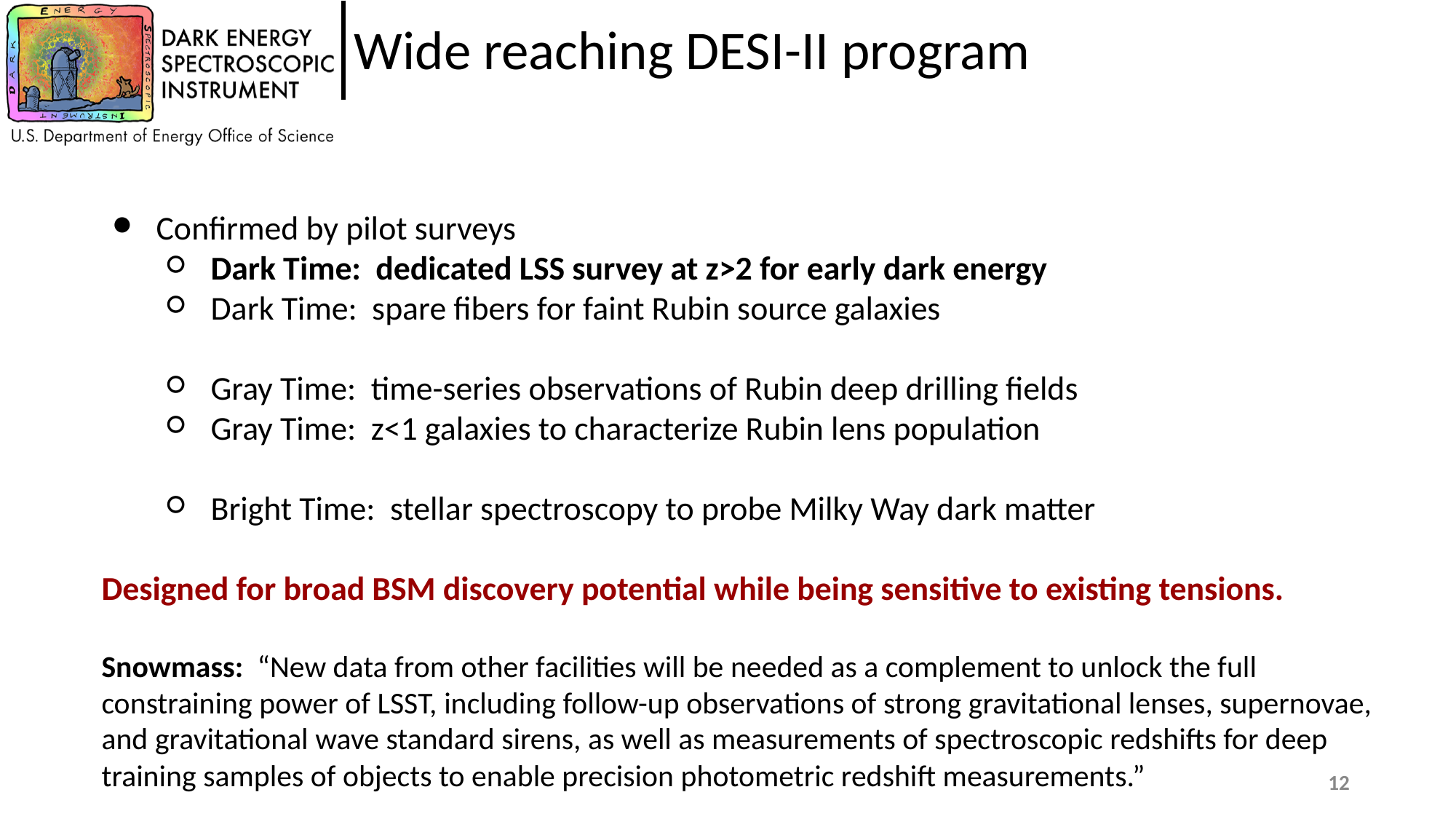

# Wide reaching DESI-II program

Confirmed by pilot surveys
Dark Time:  dedicated LSS survey at z>2 for early dark energy
Dark Time:  spare fibers for faint Rubin source galaxies

Gray Time:  time-series observations of Rubin deep drilling fields
Gray Time:  z<1 galaxies to characterize Rubin lens population

Bright Time:  stellar spectroscopy to probe Milky Way dark matter

Designed for broad BSM discovery potential while being sensitive to existing tensions.

Snowmass:  “New data from other facilities will be needed as a complement to unlock the full constraining power of LSST, including follow-up observations of strong gravitational lenses, supernovae, and gravitational wave standard sirens, as well as measurements of spectroscopic redshifts for deep training samples of objects to enable precision photometric redshift measurements.”

12